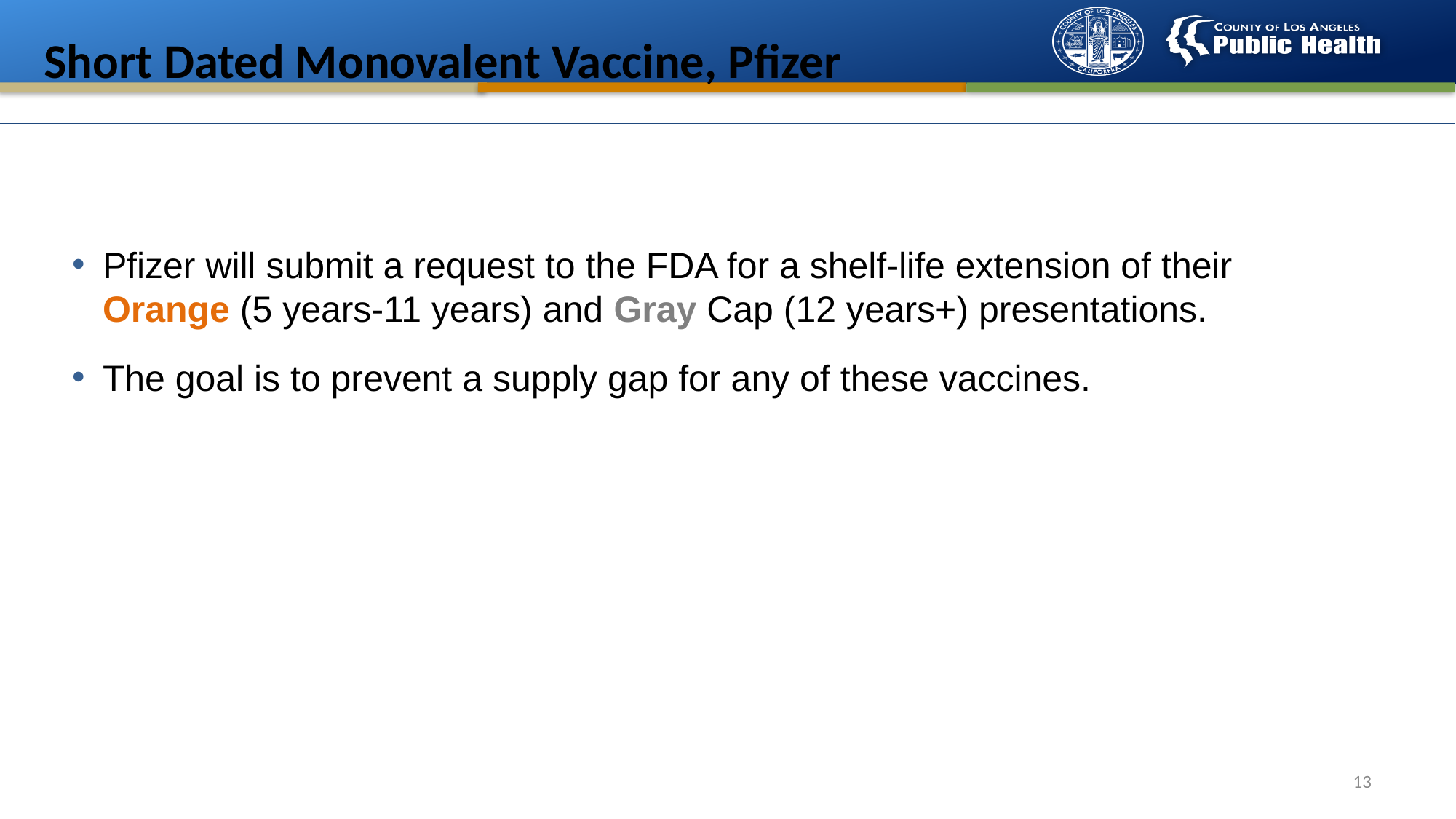

# Short Dated Monovalent Vaccine, Pfizer
Pfizer will submit a request to the FDA for a shelf-life extension of their Orange (5 years-11 years) and Gray Cap (12 years+) presentations.
The goal is to prevent a supply gap for any of these vaccines.
13